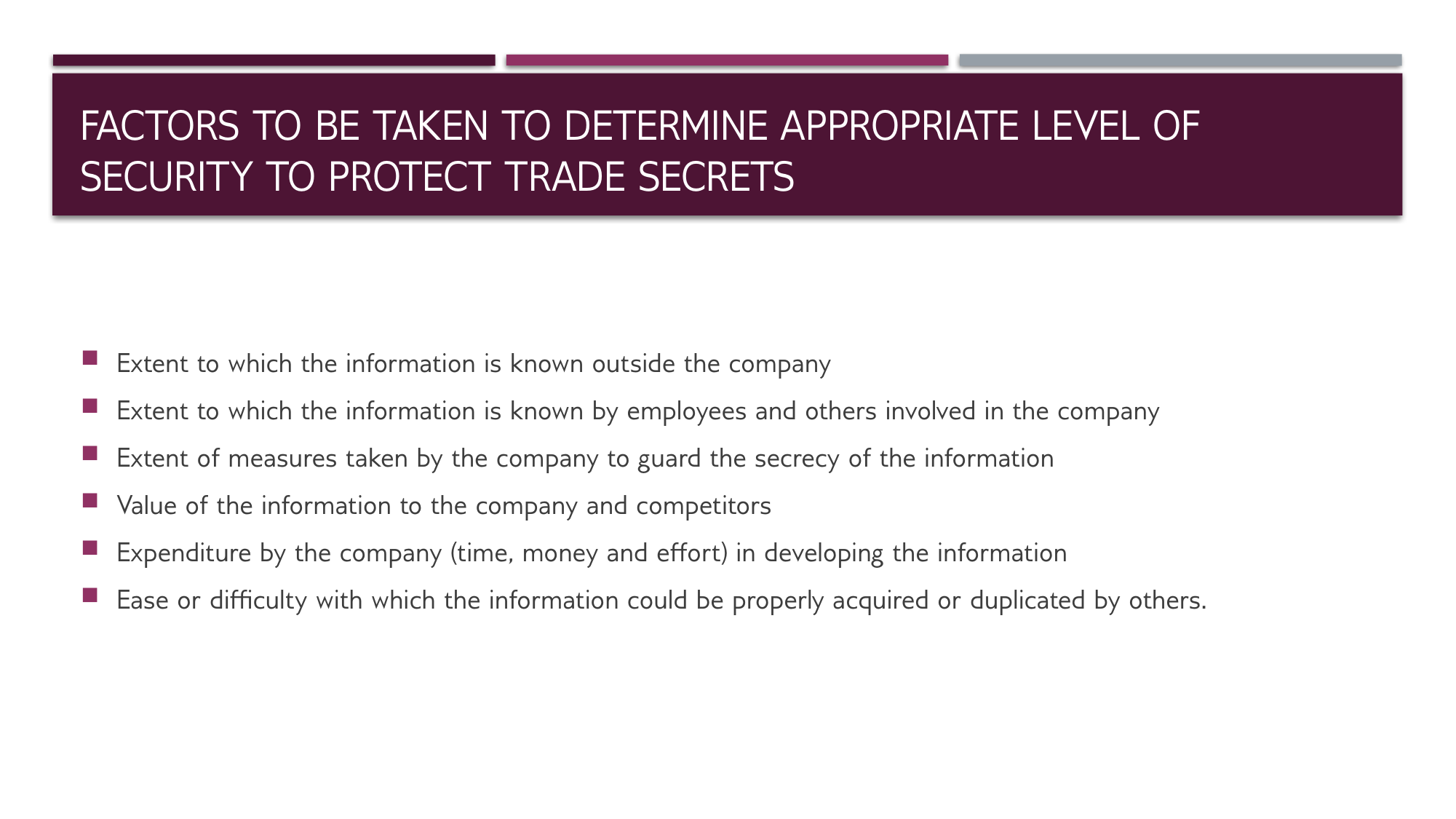

# Factors to be taken to determine appropriate level of security to protect trade secrets
Extent to which the information is known outside the company
Extent to which the information is known by employees and others involved in the company
Extent of measures taken by the company to guard the secrecy of the information
Value of the information to the company and competitors
Expenditure by the company (time, money and effort) in developing the information
Ease or difficulty with which the information could be properly acquired or duplicated by others.